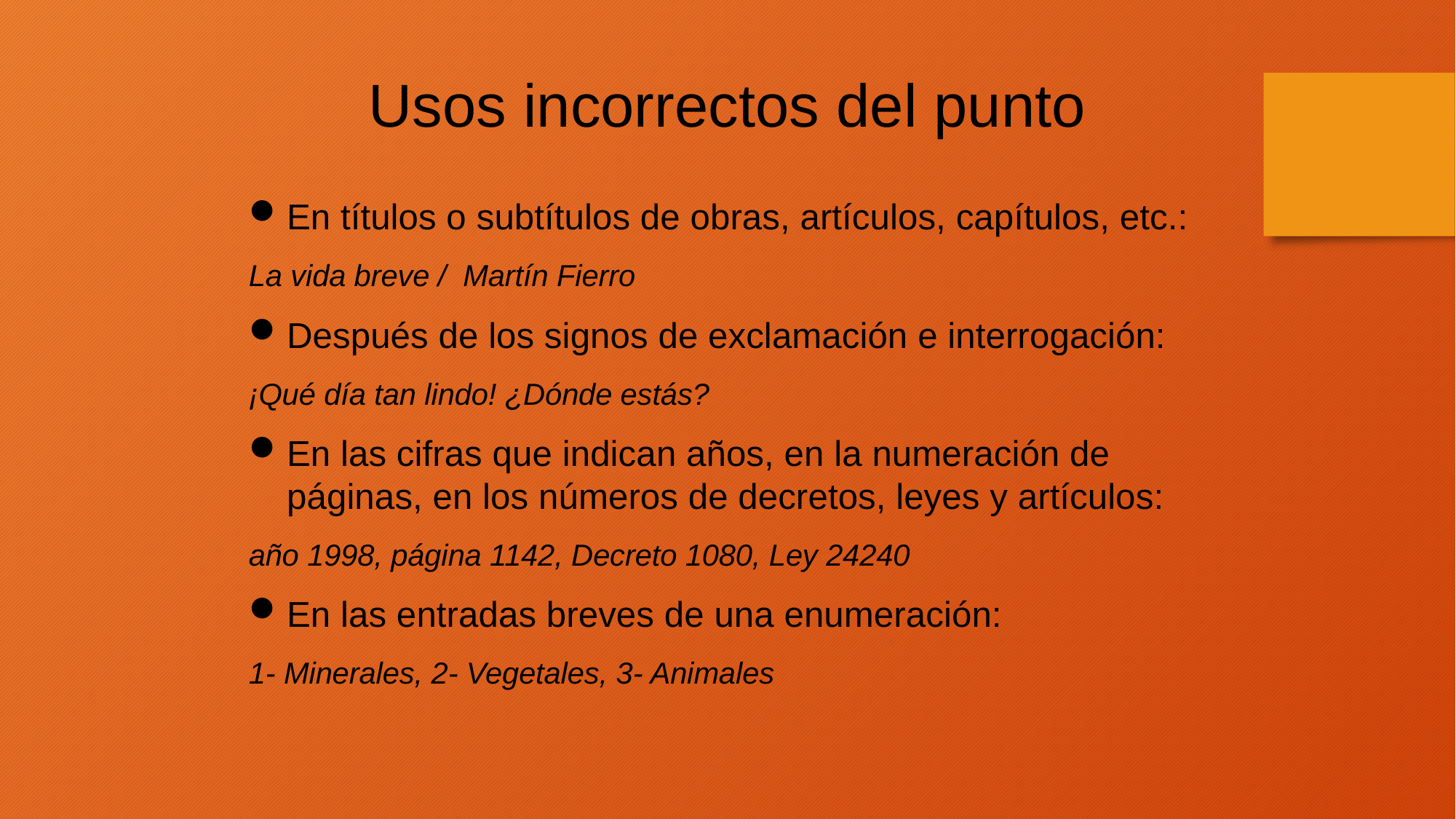

Usos incorrectos del punto
En títulos o subtítulos de obras, artículos, capítulos, etc.:
La vida breve /  Martín Fierro
Después de los signos de exclamación e interrogación:
¡Qué día tan lindo! ¿Dónde estás?
En las cifras que indican años, en la numeración de páginas, en los números de decretos, leyes y artículos:
año 1998, página 1142, Decreto 1080, Ley 24240
En las entradas breves de una enumeración:
1- Minerales, 2- Vegetales, 3- Animales